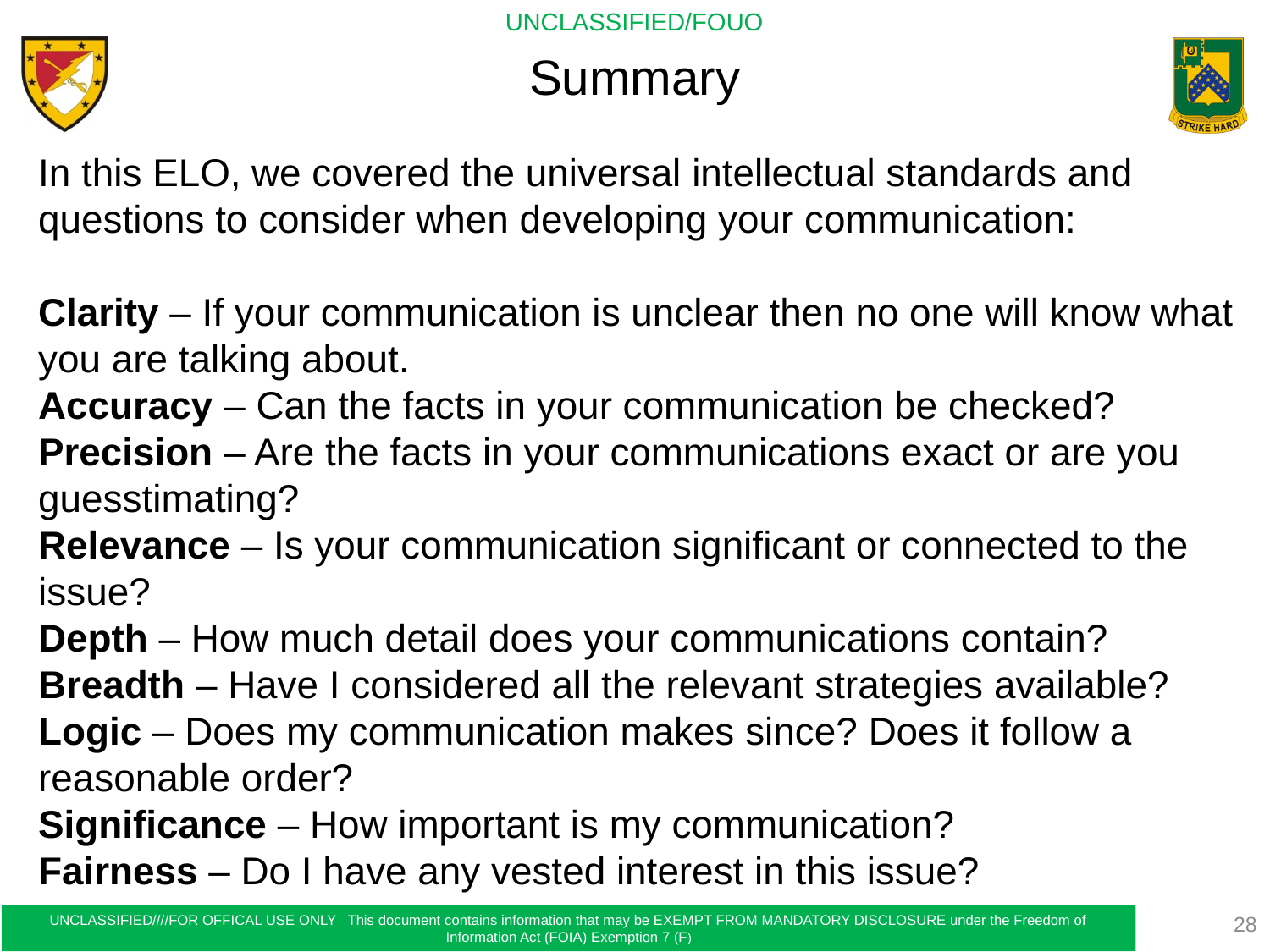

Summary

In this ELO, we covered the universal intellectual standards and questions to consider when developing your communication:

Clarity – If your communication is unclear then no one will know what you are talking about.
Accuracy – Can the facts in your communication be checked?
Precision – Are the facts in your communications exact or are you guesstimating?
Relevance – Is your communication significant or connected to the issue?
Depth – How much detail does your communications contain?
Breadth – Have I considered all the relevant strategies available?
Logic – Does my communication makes since? Does it follow a reasonable order?
Significance – How important is my communication?
Fairness – Do I have any vested interest in this issue?
28